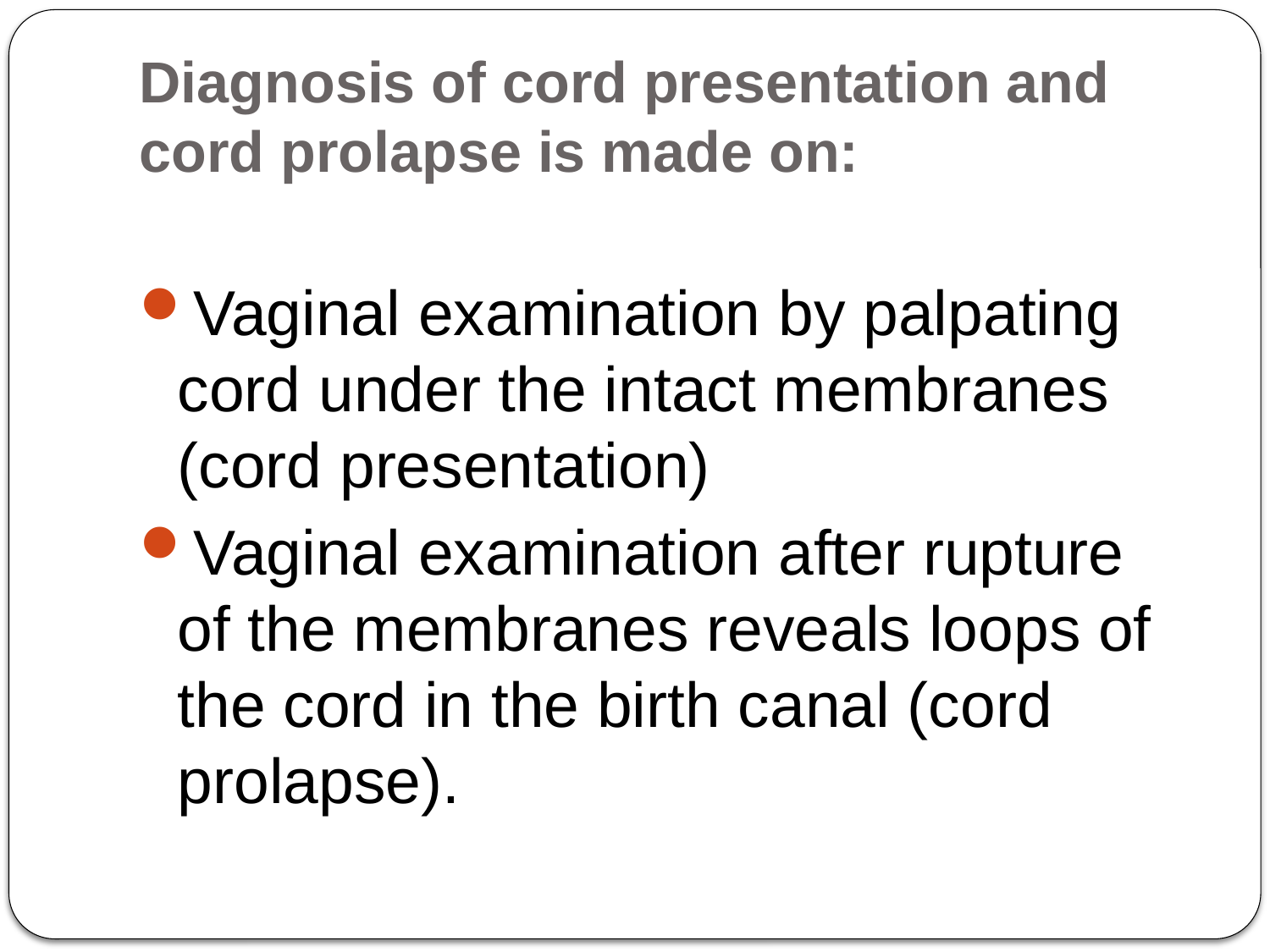

# Diagnosis of cord presentation and cord prolapse is made on:

Vaginal examination by palpating cord under the intact membranes (cord presentation)
Vaginal examination after rupture of the membranes reveals loops of the cord in the birth canal (cord prolapse).